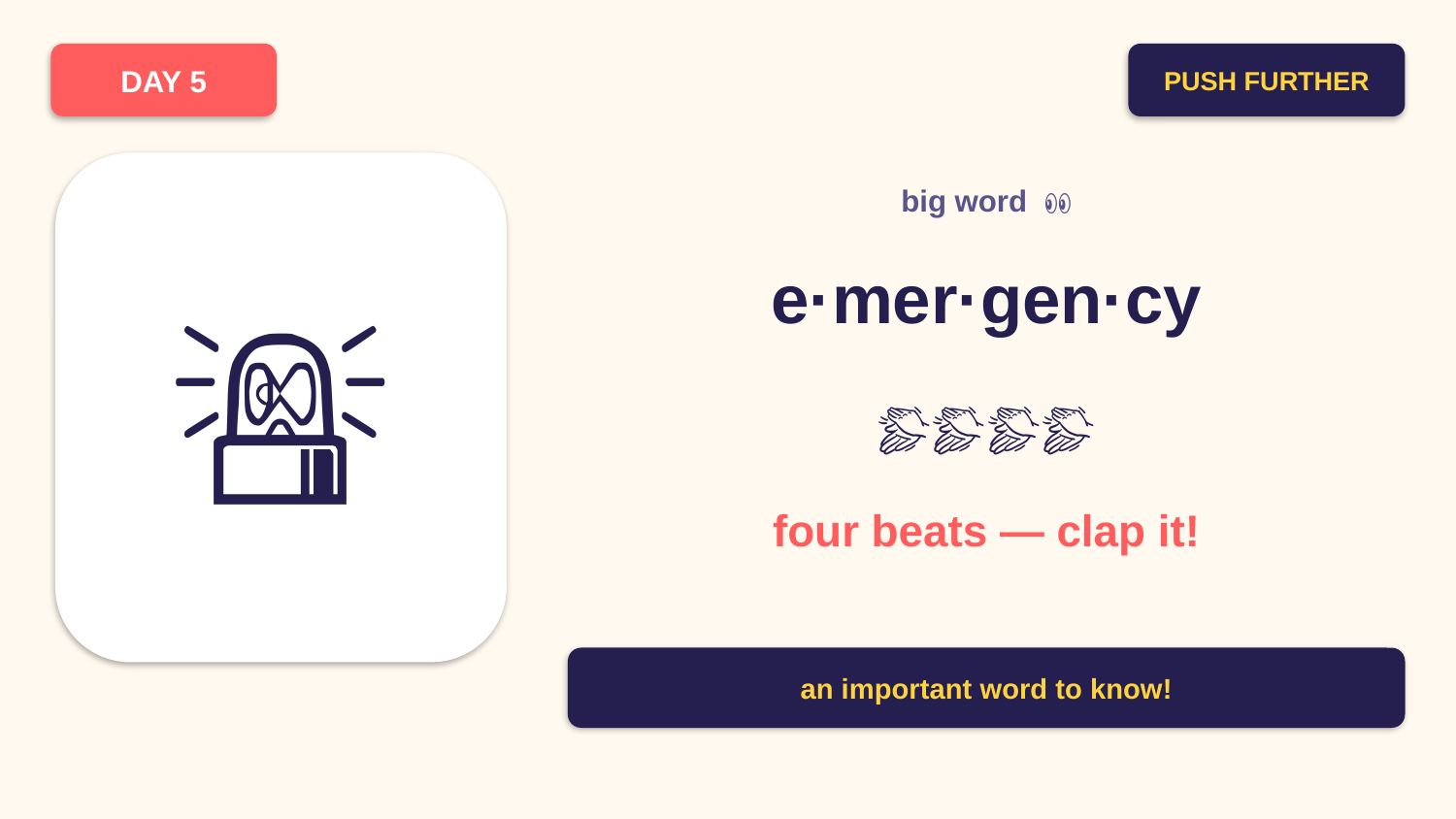

DAY 5
PUSH FURTHER

big word  👀
🚨
e·mer·gen·cy
👏👏👏👏
four beats — clap it!
an important word to know!